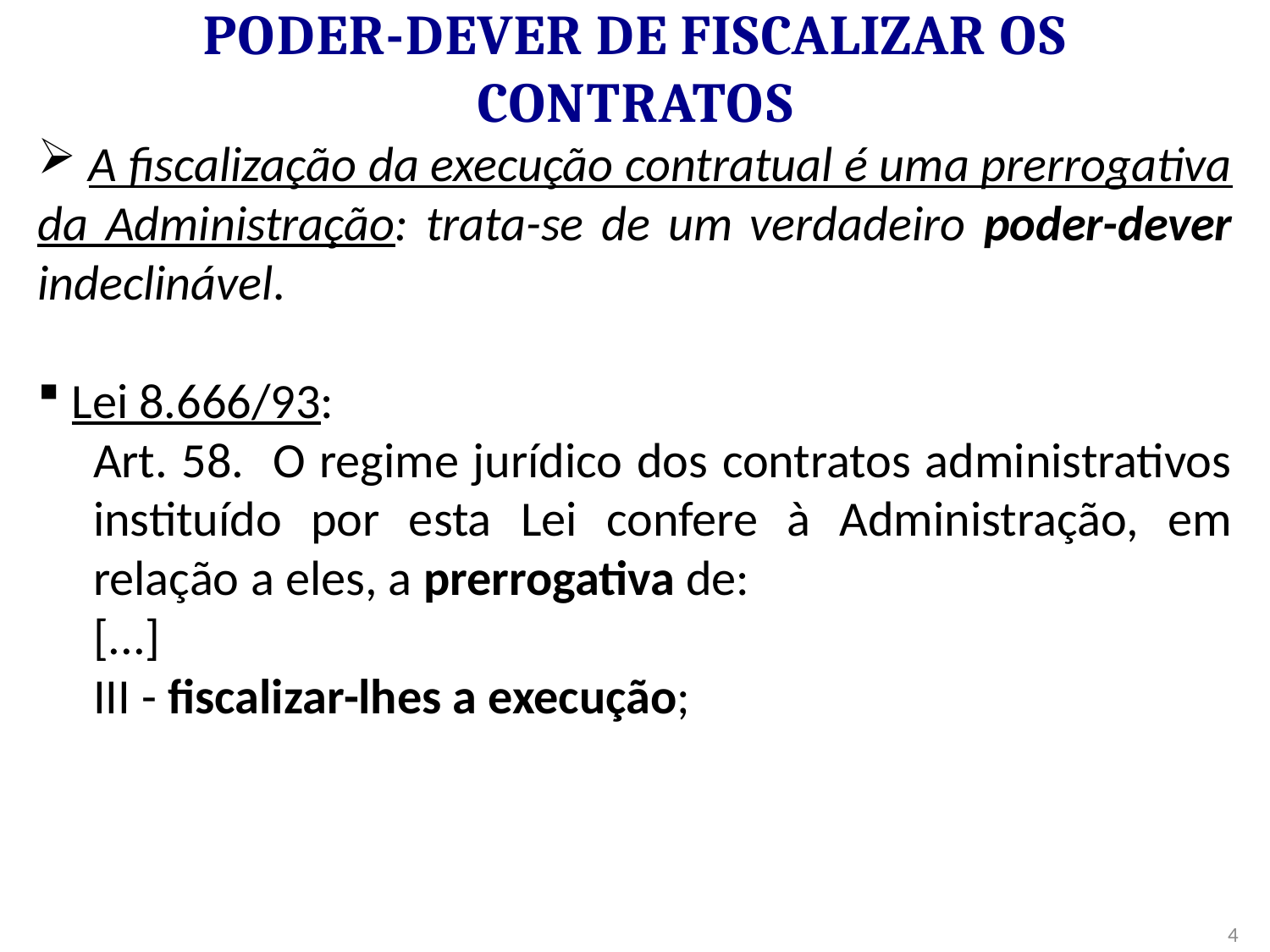

# Poder-Dever de Fiscalizar os Contratos
 A fiscalização da execução contratual é uma prerrogativa da Administração: trata-se de um verdadeiro poder-dever indeclinável.

 Lei 8.666/93:
Art. 58.  O regime jurídico dos contratos administrativos instituído por esta Lei confere à Administração, em relação a eles, a prerrogativa de:
[...]
III - fiscalizar-lhes a execução;
4